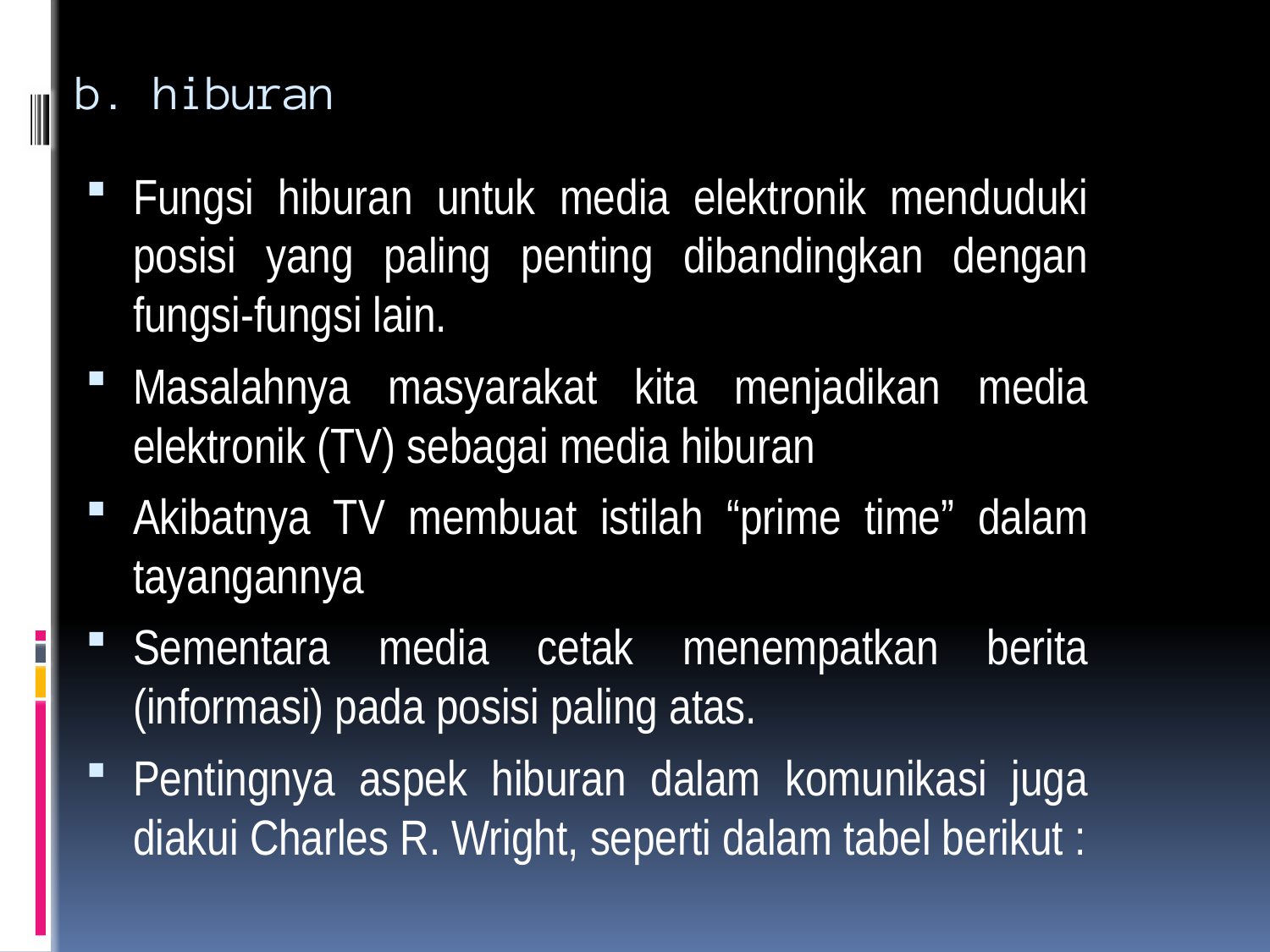

# b. hiburan
Fungsi hiburan untuk media elektronik menduduki posisi yang paling penting dibandingkan dengan fungsi-fungsi lain.
Masalahnya masyarakat kita menjadikan media elektronik (TV) sebagai media hiburan
Akibatnya TV membuat istilah “prime time” dalam tayangannya
Sementara media cetak menempatkan berita (informasi) pada posisi paling atas.
Pentingnya aspek hiburan dalam komunikasi juga diakui Charles R. Wright, seperti dalam tabel berikut :